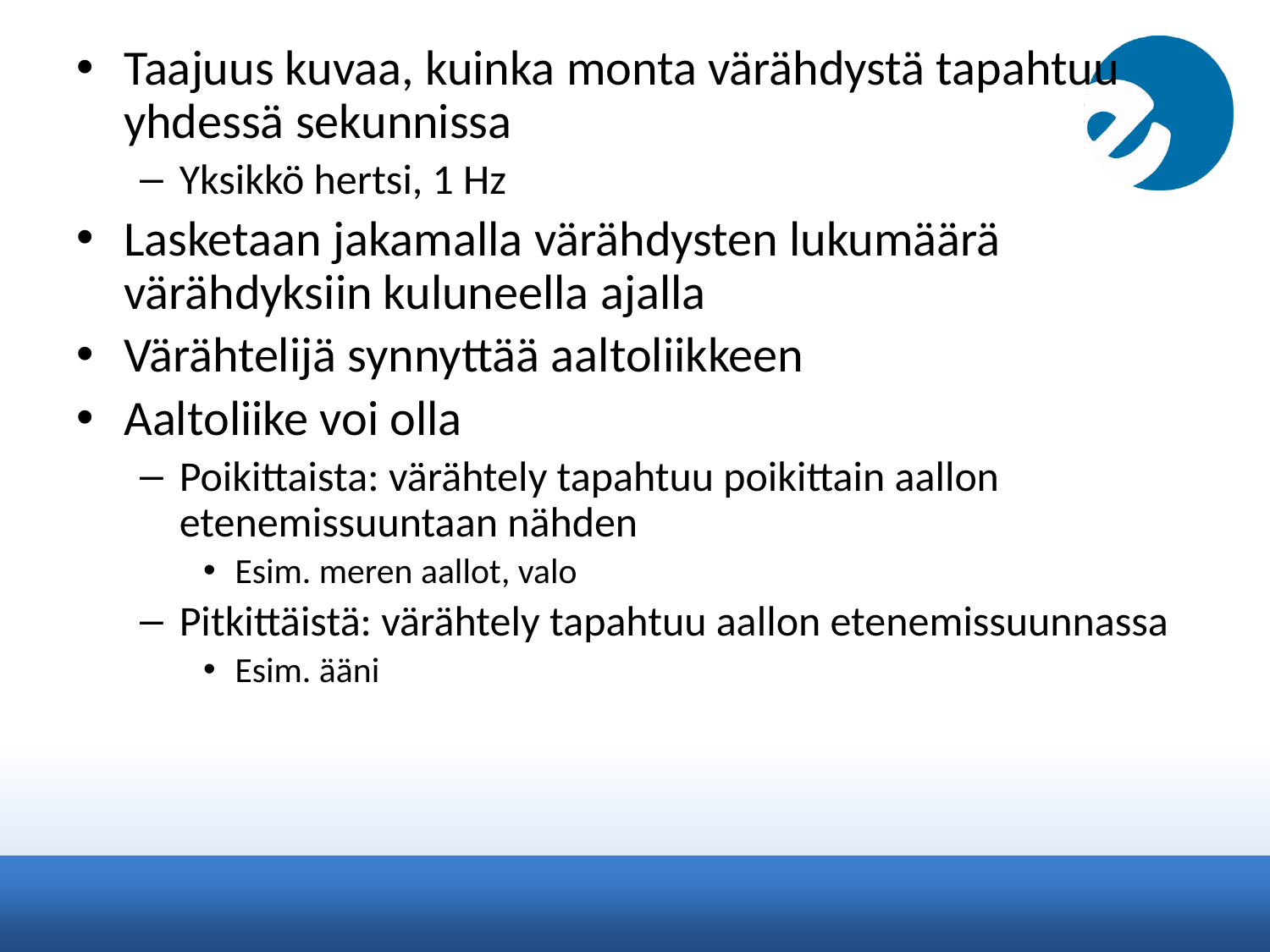

Taajuus kuvaa, kuinka monta värähdystä tapahtuu yhdessä sekunnissa
Yksikkö hertsi, 1 Hz
Lasketaan jakamalla värähdysten lukumäärä värähdyksiin kuluneella ajalla
Värähtelijä synnyttää aaltoliikkeen
Aaltoliike voi olla
Poikittaista: värähtely tapahtuu poikittain aallon etenemissuuntaan nähden
Esim. meren aallot, valo
Pitkittäistä: värähtely tapahtuu aallon etenemissuunnassa
Esim. ääni